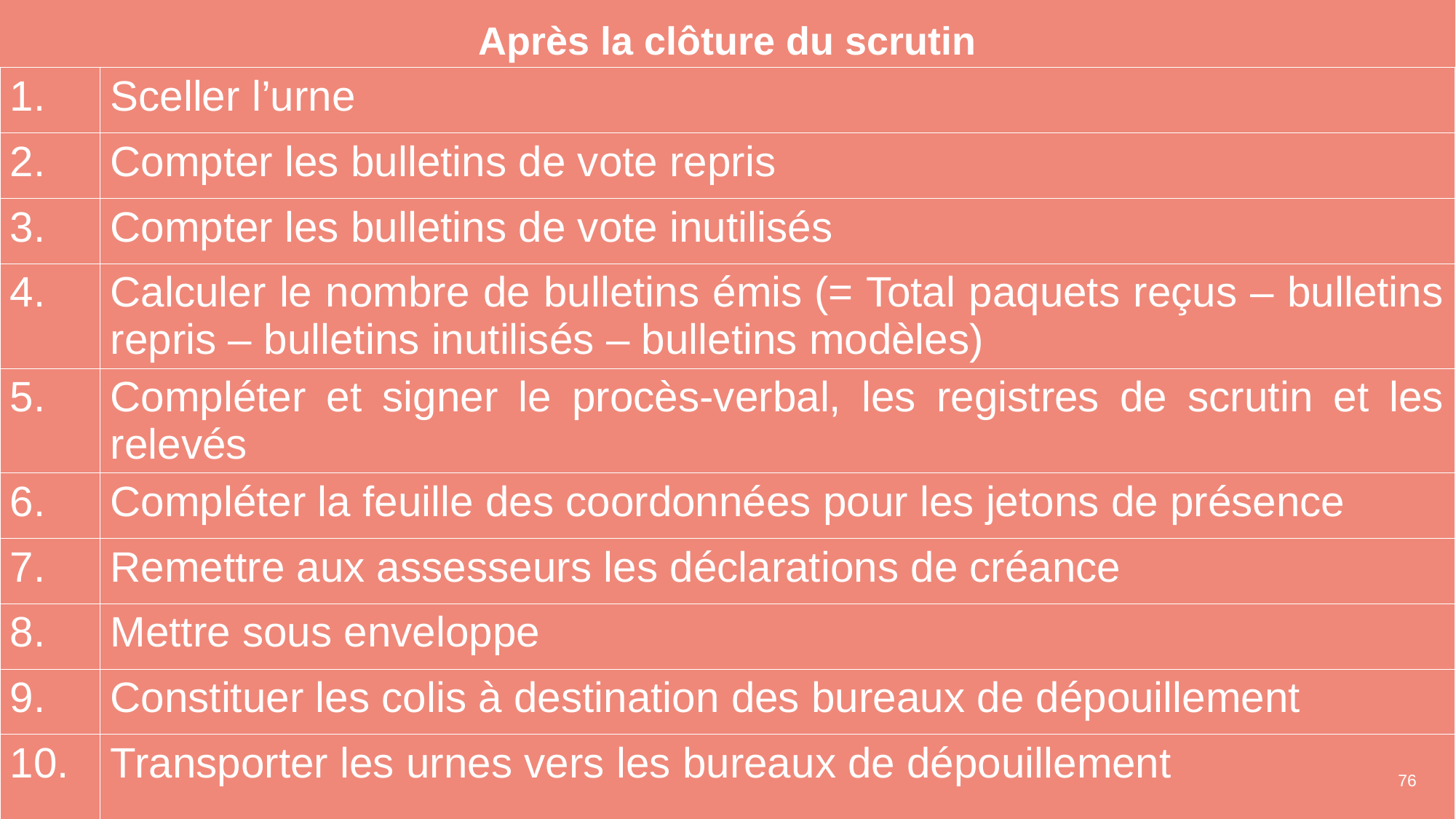

# Après la clôture du scrutin
| 1. | Sceller l’urne |
| --- | --- |
| 2. | Compter les bulletins de vote repris |
| 3. | Compter les bulletins de vote inutilisés |
| 4. | Calculer le nombre de bulletins émis (= Total paquets reçus – bulletins repris – bulletins inutilisés – bulletins modèles) |
| 5. | Compléter et signer le procès-verbal, les registres de scrutin et les relevés |
| 6. | Compléter la feuille des coordonnées pour les jetons de présence |
| 7. | Remettre aux assesseurs les déclarations de créance |
| 8. | Mettre sous enveloppe |
| 9. | Constituer les colis à destination des bureaux de dépouillement |
| 10. | Transporter les urnes vers les bureaux de dépouillement |
76